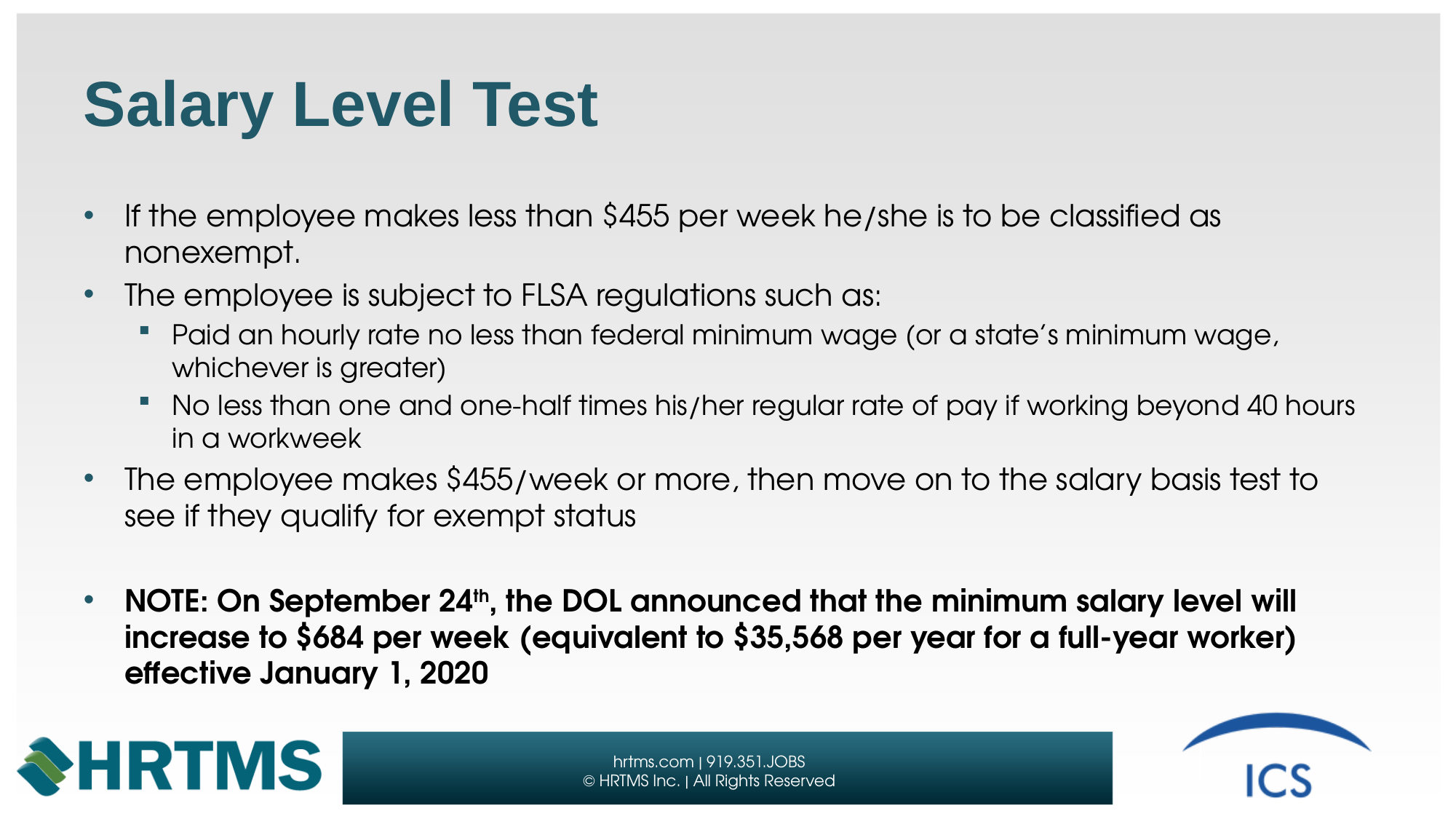

# Salary Level Test
If the employee makes less than $455 per week he/she is to be classified as nonexempt.
The employee is subject to FLSA regulations such as:
Paid an hourly rate no less than federal minimum wage (or a state’s minimum wage, whichever is greater)
No less than one and one-half times his/her regular rate of pay if working beyond 40 hours in a workweek
The employee makes $455/week or more, then move on to the salary basis test to see if they qualify for exempt status

NOTE: On September 24th, the DOL announced that the minimum salary level will increase to $684 per week (equivalent to $35,568 per year for a full-year worker) effective January 1, 2020